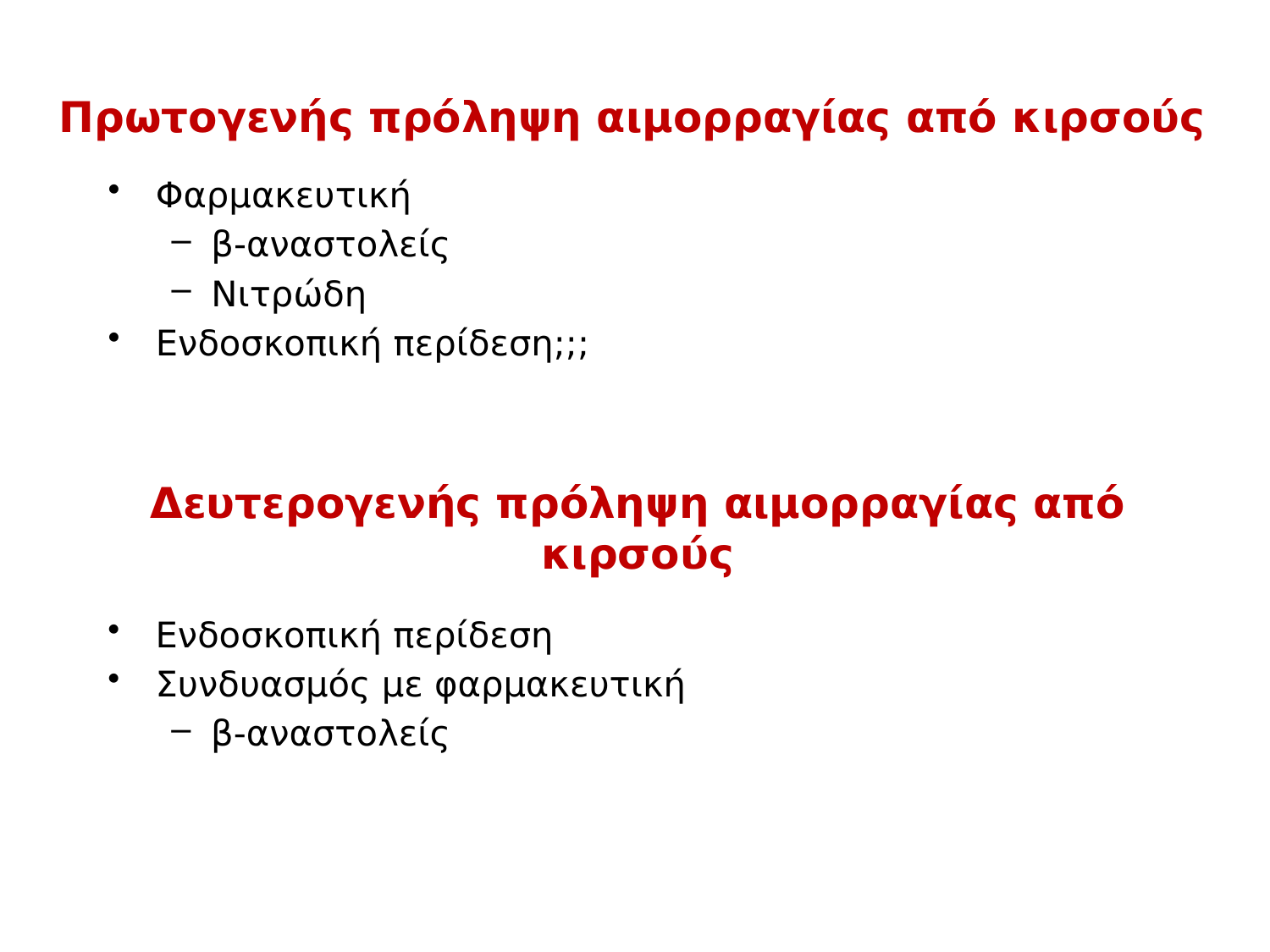

# Πρωτογενής πρόληψη αιμορραγίας από κιρσούς
Φαρμακευτική
β-αναστολείς
Νιτρώδη
Ενδοσκοπική περίδεση;;;
Δευτερογενής πρόληψη αιμορραγίας από κιρσούς
Ενδοσκοπική περίδεση
Συνδυασμός με φαρμακευτική
β-αναστολείς